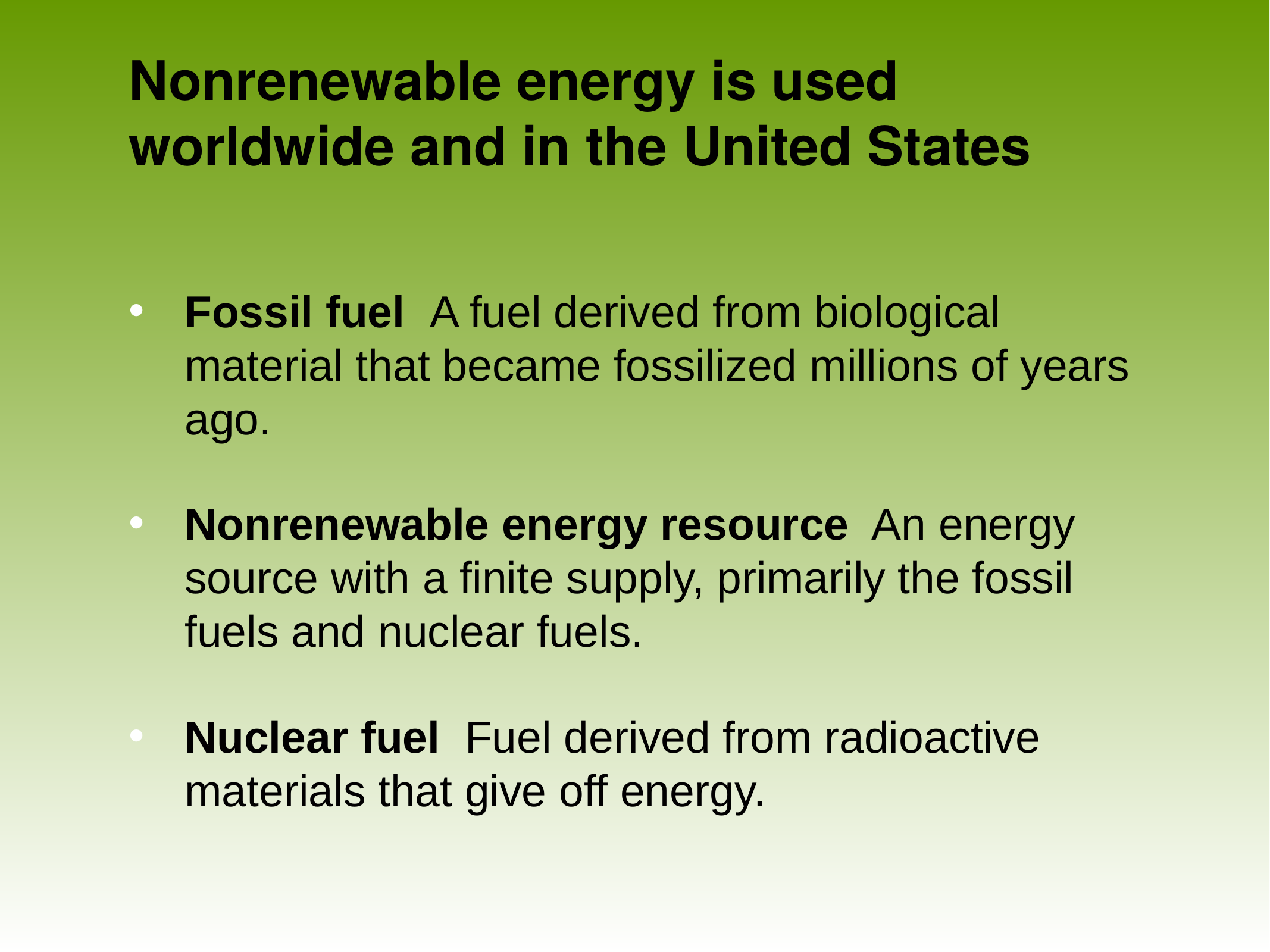

# Nonrenewable energy is used worldwide and in the United States
Fossil fuel  A fuel derived from biological material that became fossilized millions of years ago.
Nonrenewable energy resource  An energy source with a finite supply, primarily the fossil fuels and nuclear fuels.
Nuclear fuel  Fuel derived from radioactive materials that give off energy.